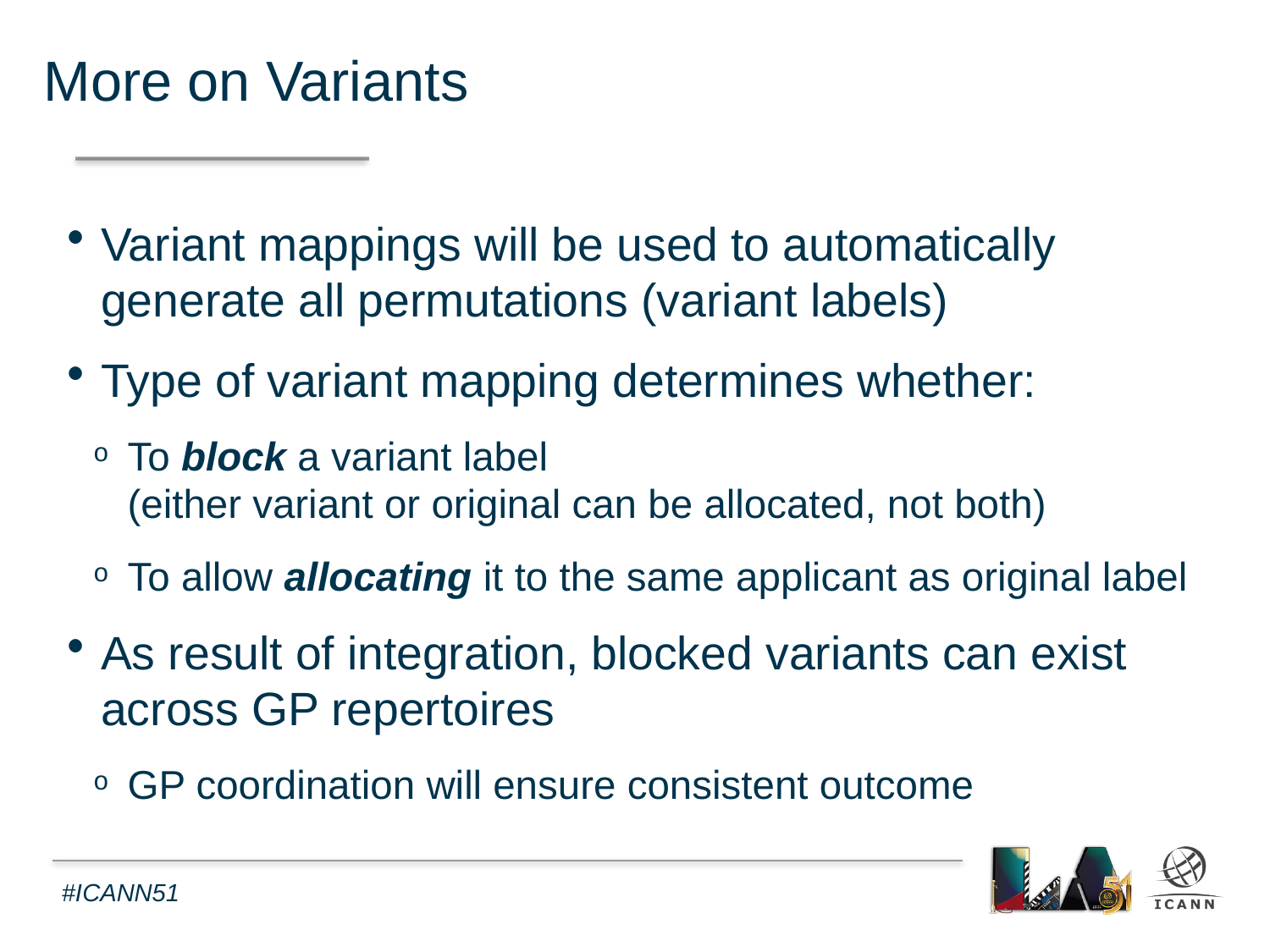

More on Variants
Variant mappings will be used to automatically generate all permutations (variant labels)
Type of variant mapping determines whether:
To block a variant label
(either variant or original can be allocated, not both)
To allow allocating it to the same applicant as original label
As result of integration, blocked variants can exist across GP repertoires
GP coordination will ensure consistent outcome